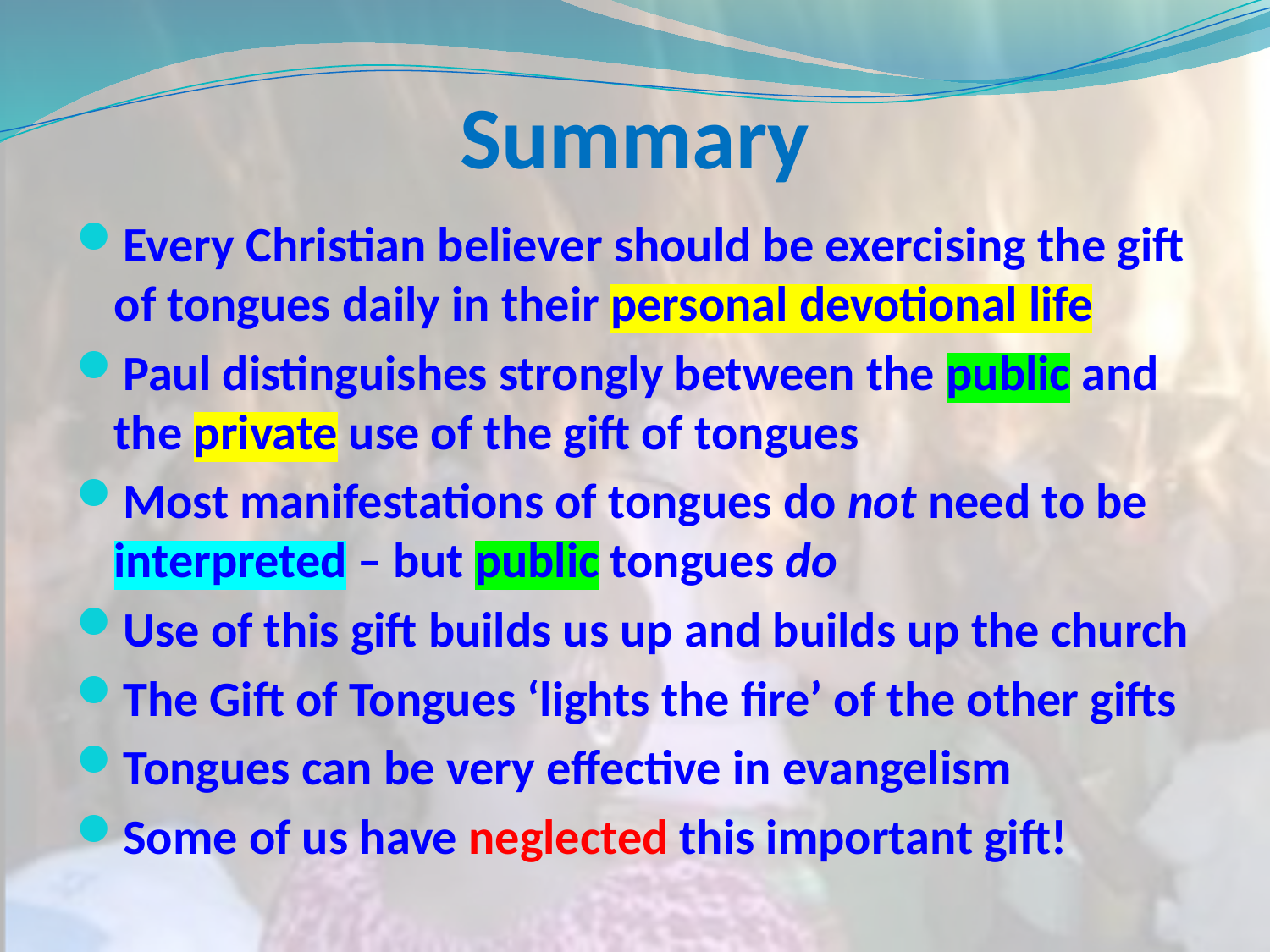

# Summary
Every Christian believer should be exercising the gift of tongues daily in their personal devotional life
Paul distinguishes strongly between the public and the private use of the gift of tongues
Most manifestations of tongues do not need to be interpreted – but public tongues do
Use of this gift builds us up and builds up the church
The Gift of Tongues ‘lights the fire’ of the other gifts
Tongues can be very effective in evangelism
Some of us have neglected this important gift!